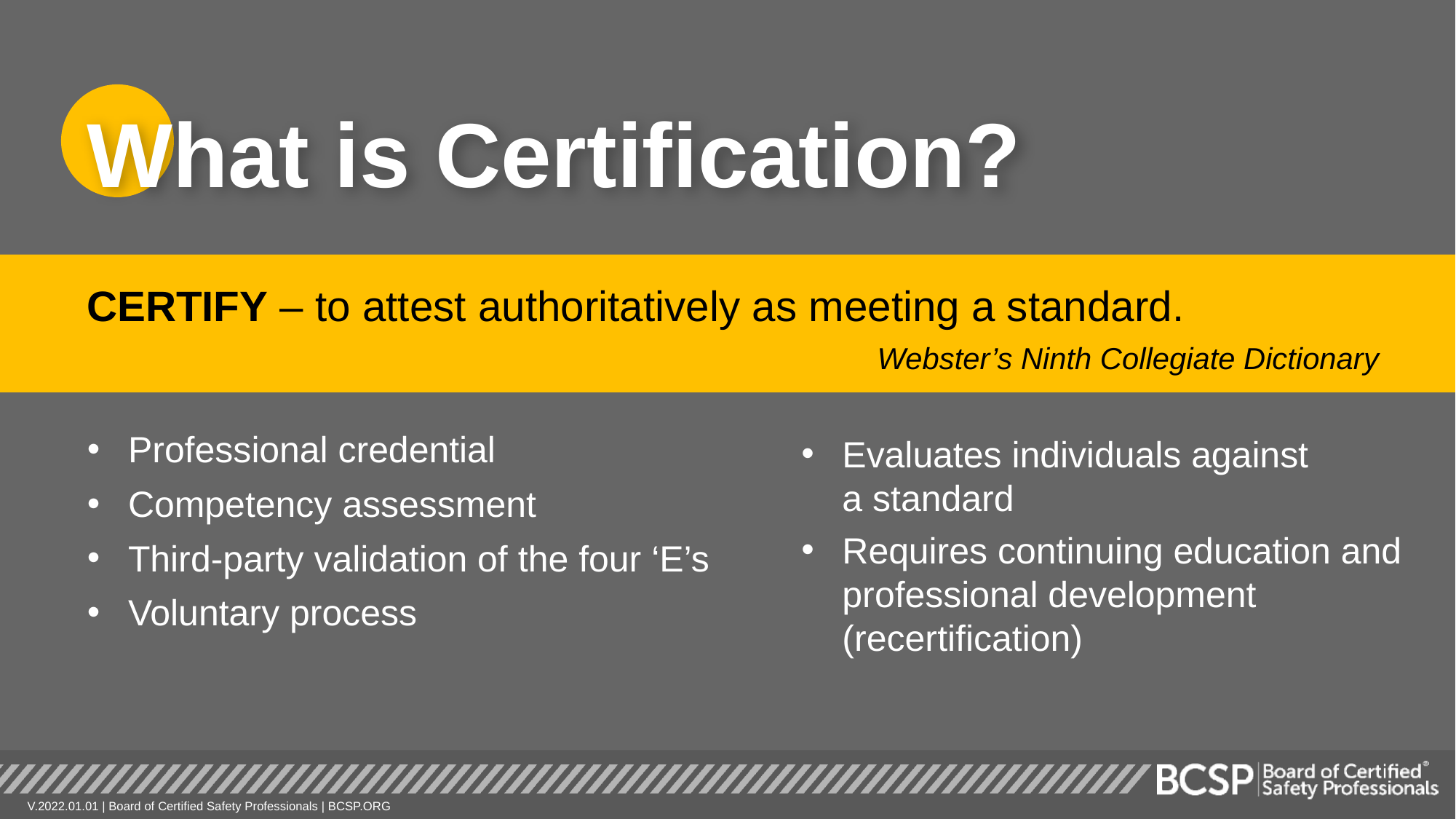

What is Certification?

CERTIFY – to attest authoritatively as meeting a standard.
Webster’s Ninth Collegiate Dictionary
Professional credential
Competency assessment
Third-party validation of the four ‘E’s
Voluntary process

Evaluates individuals against
a standard
Requires continuing education and professional development (recertification)